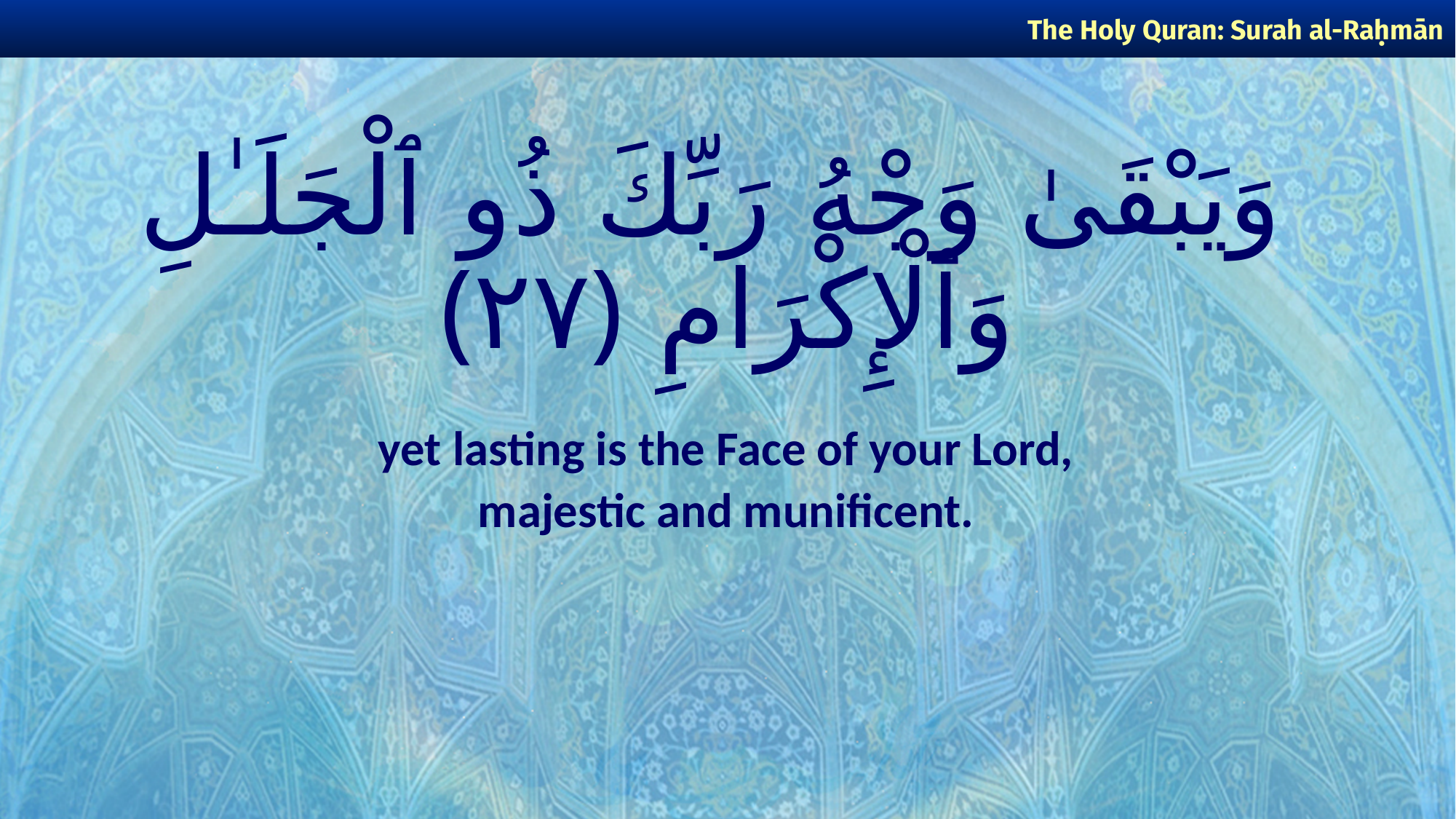

The Holy Quran: Surah al-Raḥmān
# وَيَبْقَىٰ وَجْهُ رَبِّكَ ذُو ٱلْجَلَـٰلِ وَٱلْإِكْرَامِ ﴿٢٧﴾
yet lasting is the Face of your Lord,
majestic and munificent.